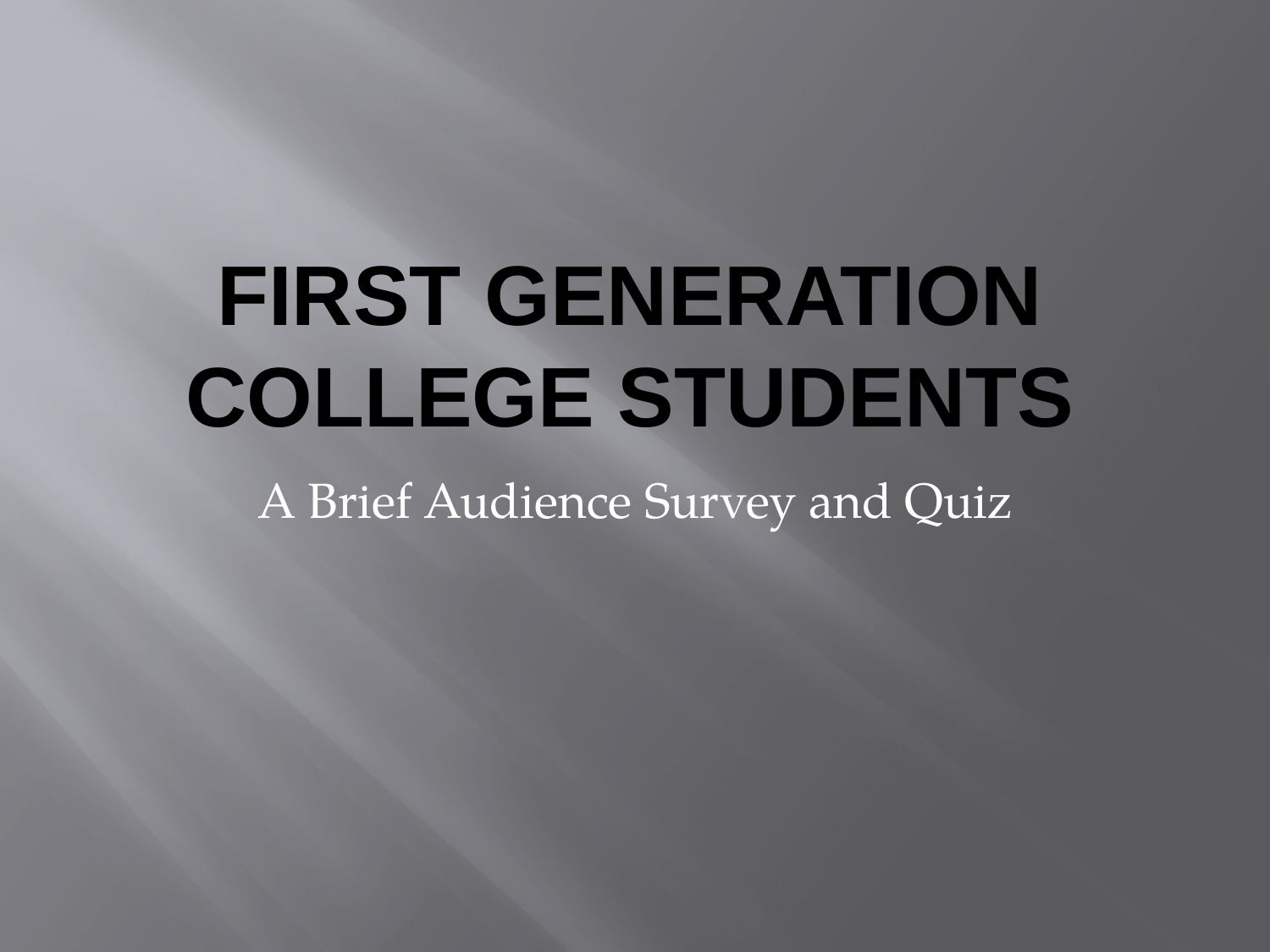

# First Generation College students
A Brief Audience Survey and Quiz